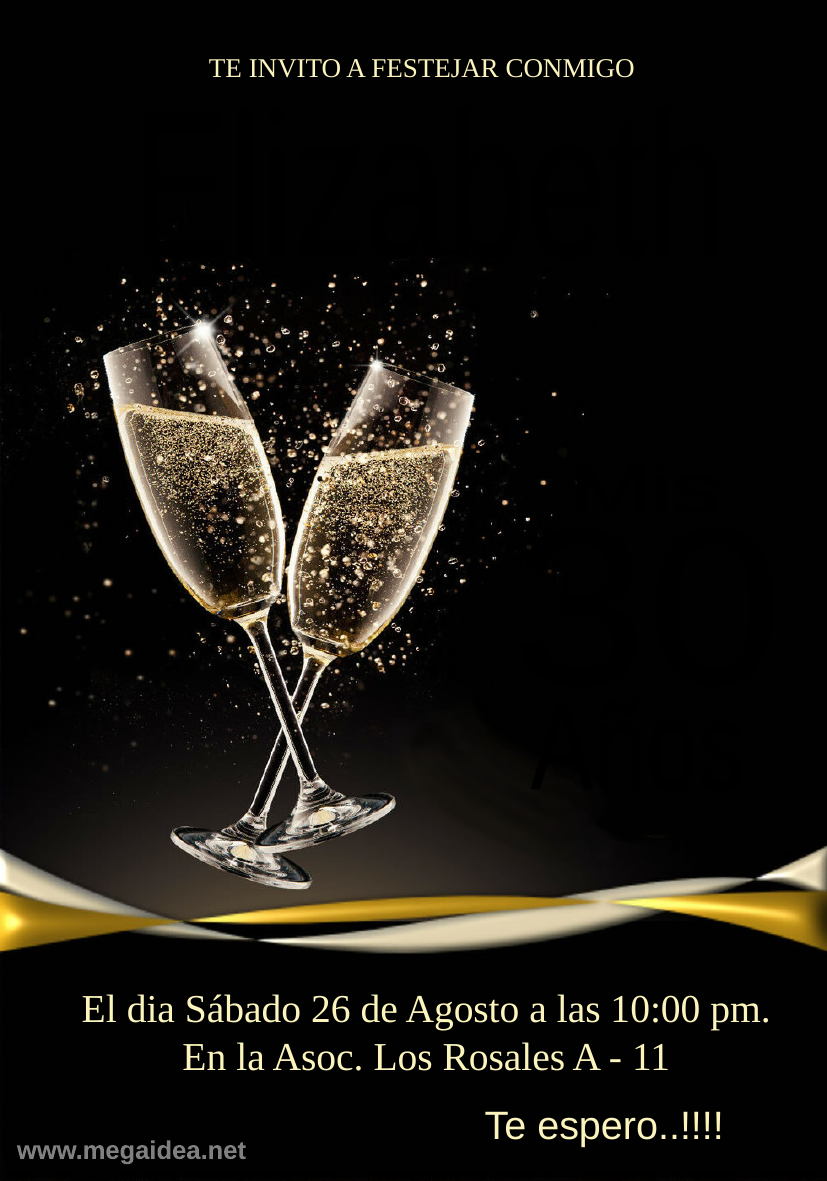

TE INVITO A FESTEJAR CONMIGO
Elizabeth
Mis
30
Años
El dia Sábado 26 de Agosto a las 10:00 pm.
En la Asoc. Los Rosales A - 11
Te espero..!!!!
www.megaidea.net